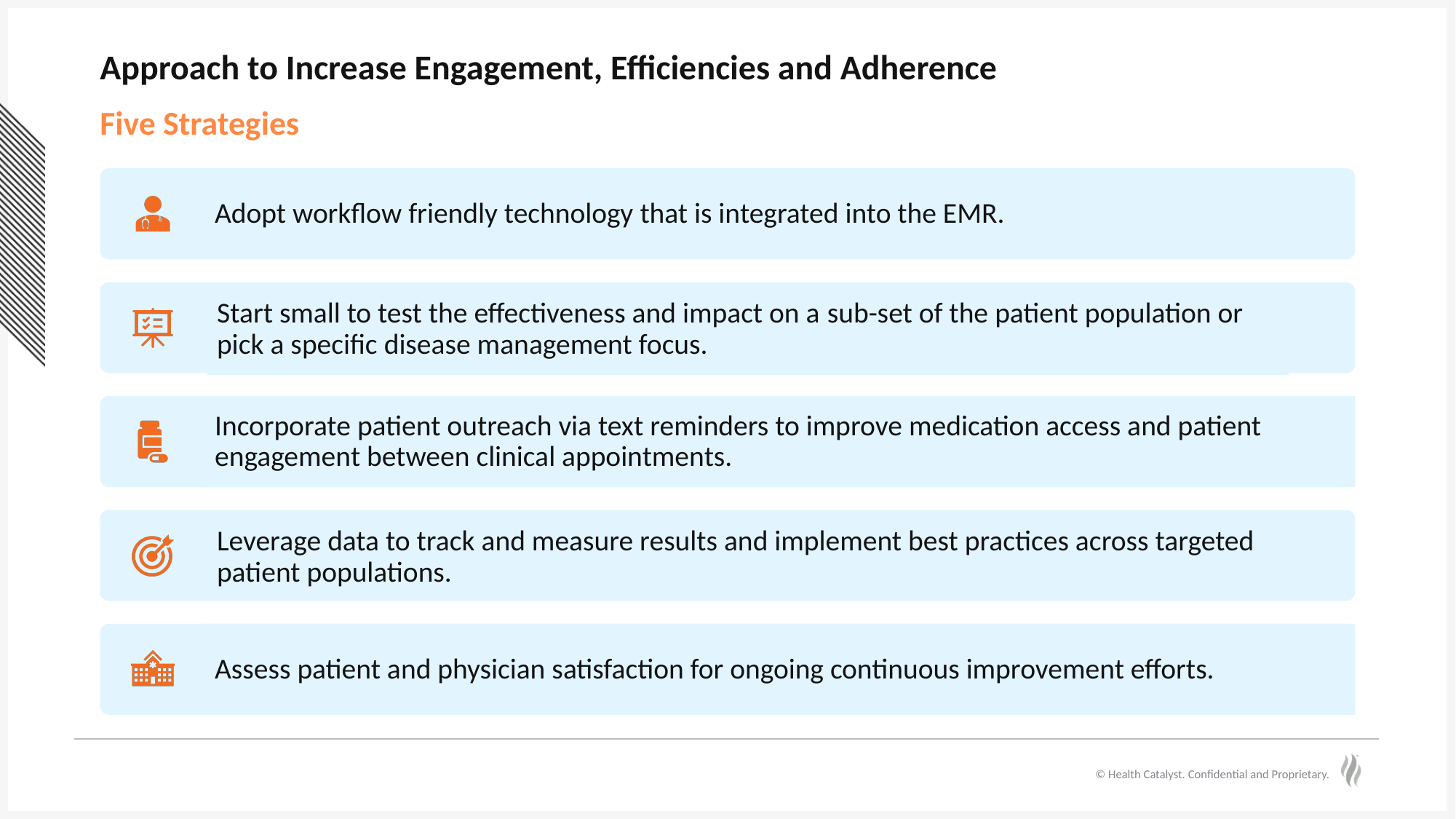

# Approach to Increase Engagement, Efficiencies and Adherence
Five Strategies
Adopt workflow friendly technology that is integrated into the EMR.
Start small to test the effectiveness and impact on a sub-set of the patient population or pick a specific disease management focus.
Incorporate patient outreach via text reminders to improve medication access and patient engagement between clinical appointments.
Leverage data to track and measure results and implement best practices across targeted patient populations.
Assess patient and physician satisfaction for ongoing continuous improvement efforts.
27